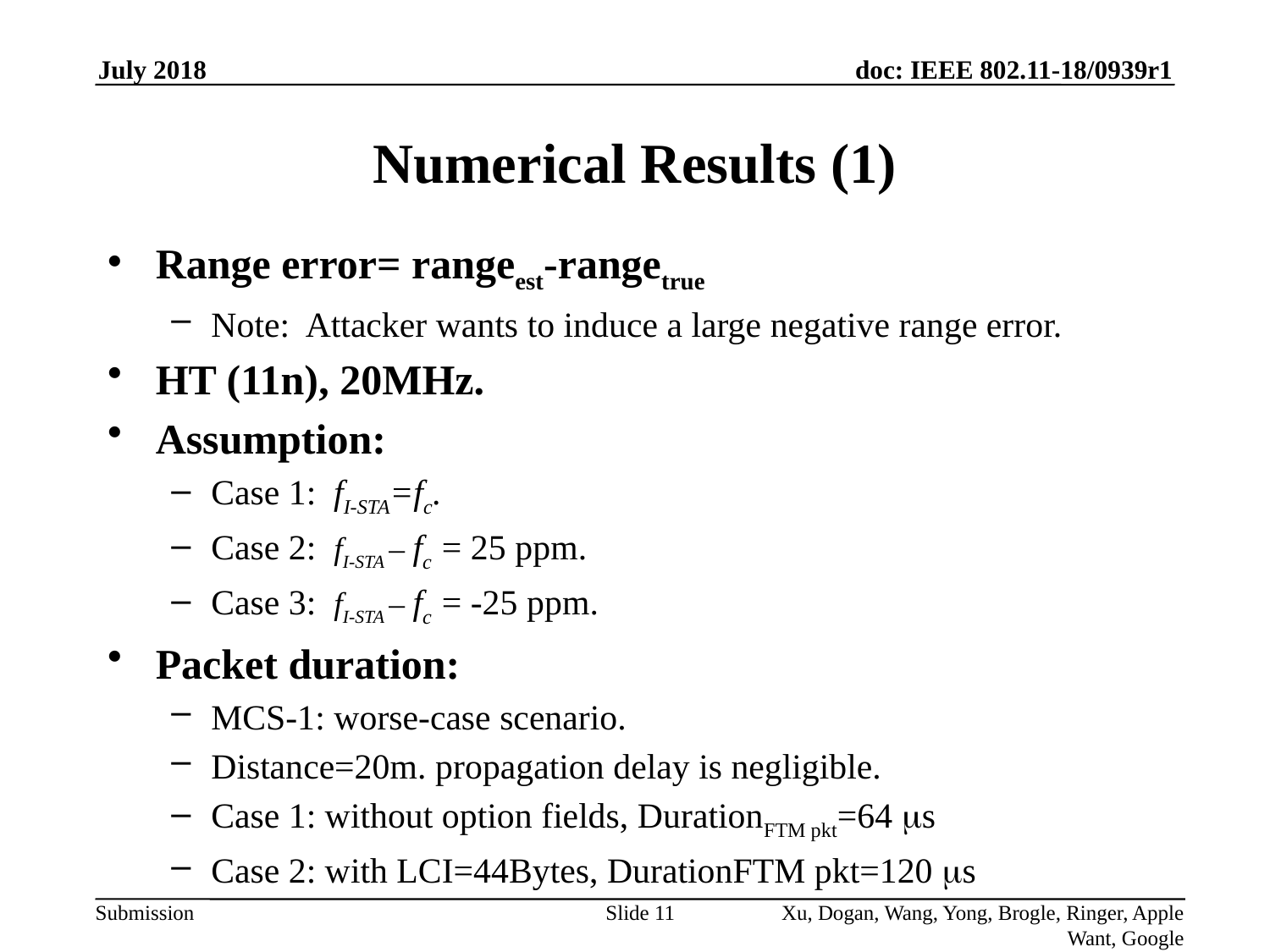

# Numerical Results (1)
Range error= rangeest-rangetrue
Note:  Attacker wants to induce a large negative range error.
HT (11n), 20MHz.
Assumption:
Case 1:  fI-STA=fc.
Case 2:  fI-STA – fc  = 25 ppm.
Case 3:  fI-STA – fc  = -25 ppm.
Packet duration:
MCS-1: worse-case scenario.
Distance=20m. propagation delay is negligible.
Case 1: without option fields, DurationFTM pkt=64 μs
Case 2: with LCI=44Bytes, DurationFTM pkt=120 μs
Xu, Dogan, Wang, Yong, Brogle, Ringer, Apple
Want, Google
Slide 11